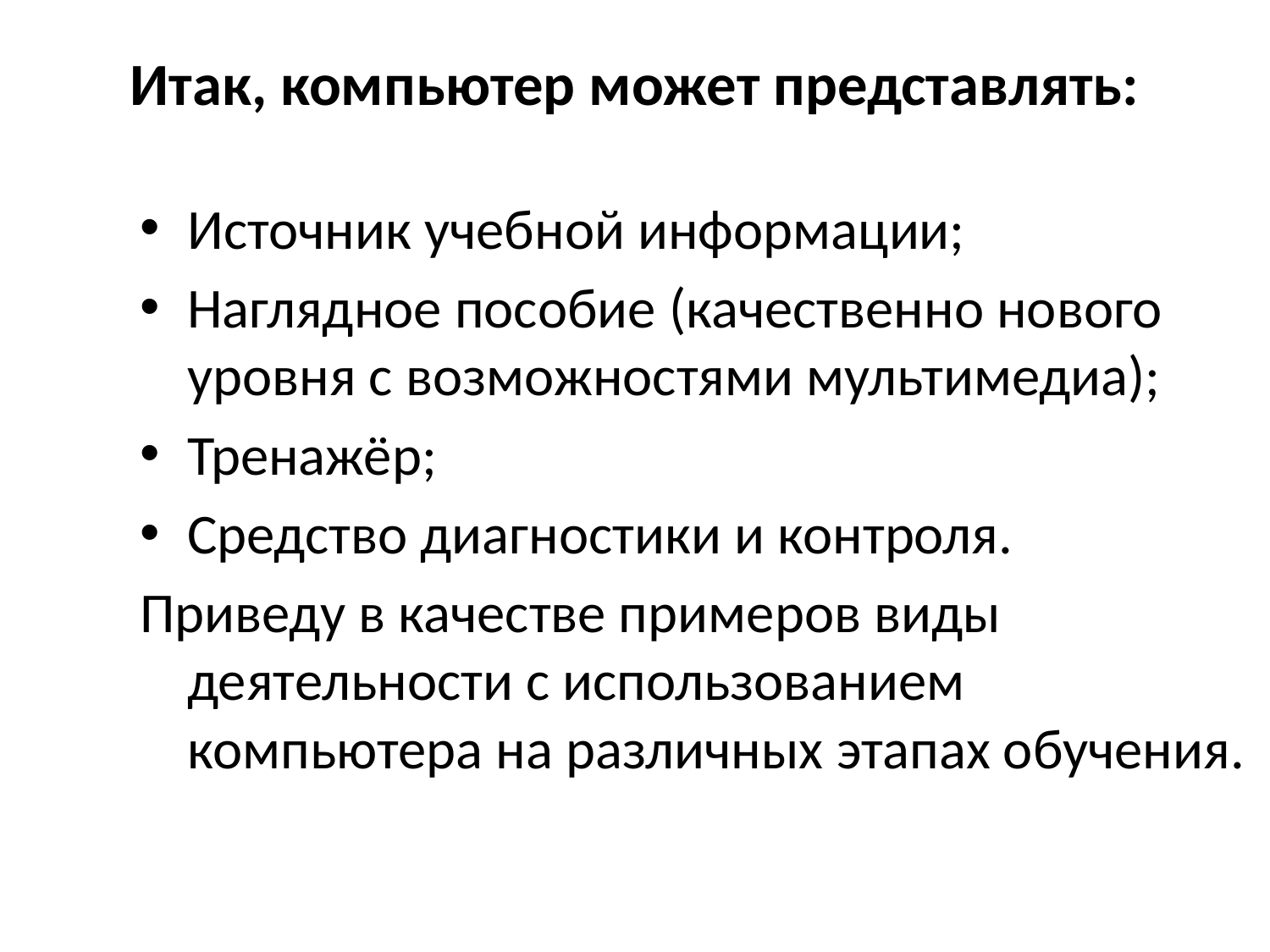

# Итак, компьютер может представлять:
Источник учебной информации;
Наглядное пособие (качественно нового уровня с возможностями мультимедиа);
Тренажёр;
Средство диагностики и контроля.
Приведу в качестве примеров виды деятельности с использованием компьютера на различных этапах обучения.